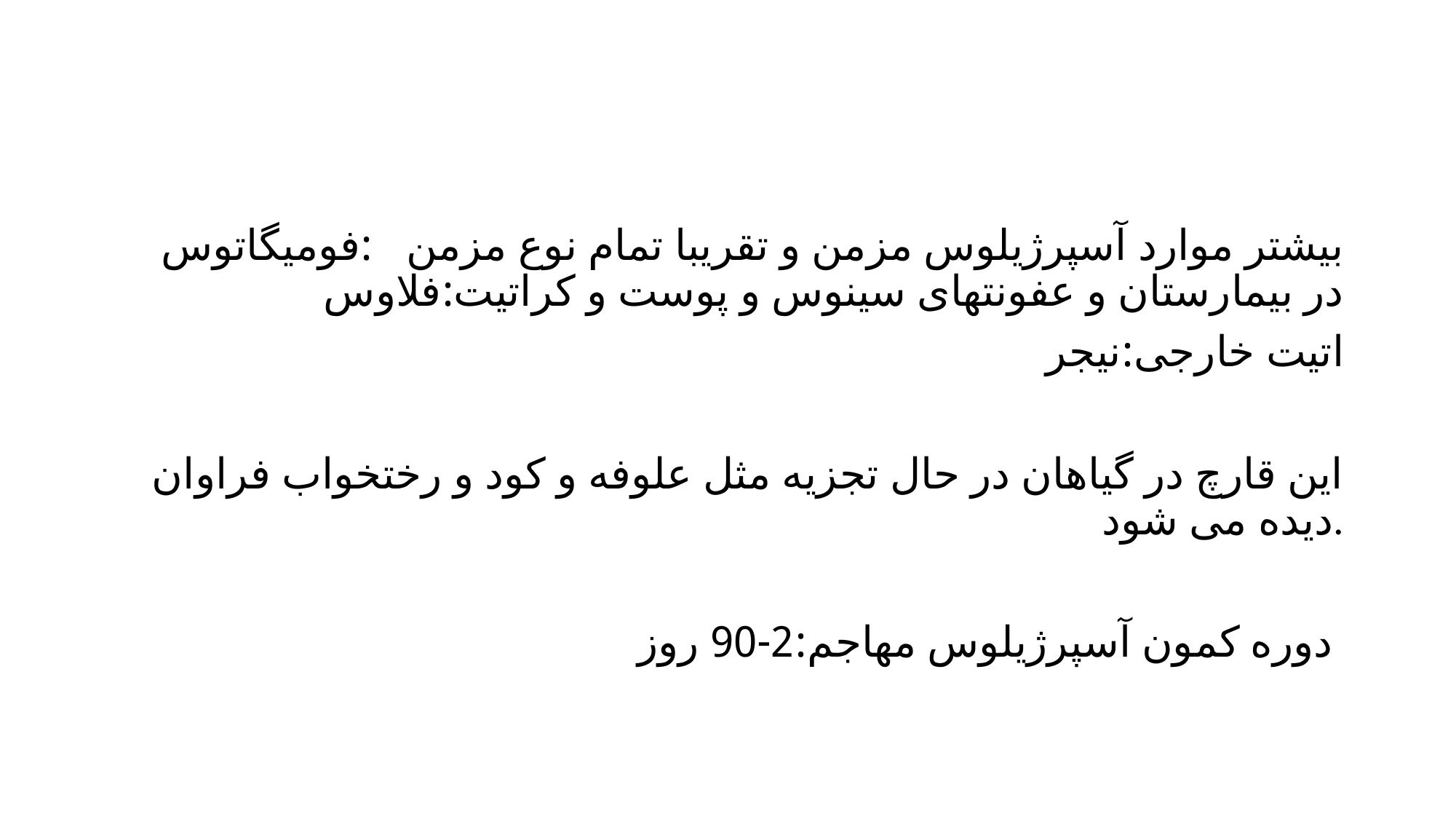

#
بیشتر موارد آسپرژیلوس مزمن و تقریبا تمام نوع مزمن   :فومیگاتوس در بیمارستان و عفونتهای سینوس و پوست و کراتیت:فلاوس
اتیت خارجی:نیجر

این قارچ در گیاهان در حال تجزیه مثل علوفه و کود و رختخواب فراوان دیده می شود.

دوره کمون آسپرژیلوس مهاجم:2-90 روز